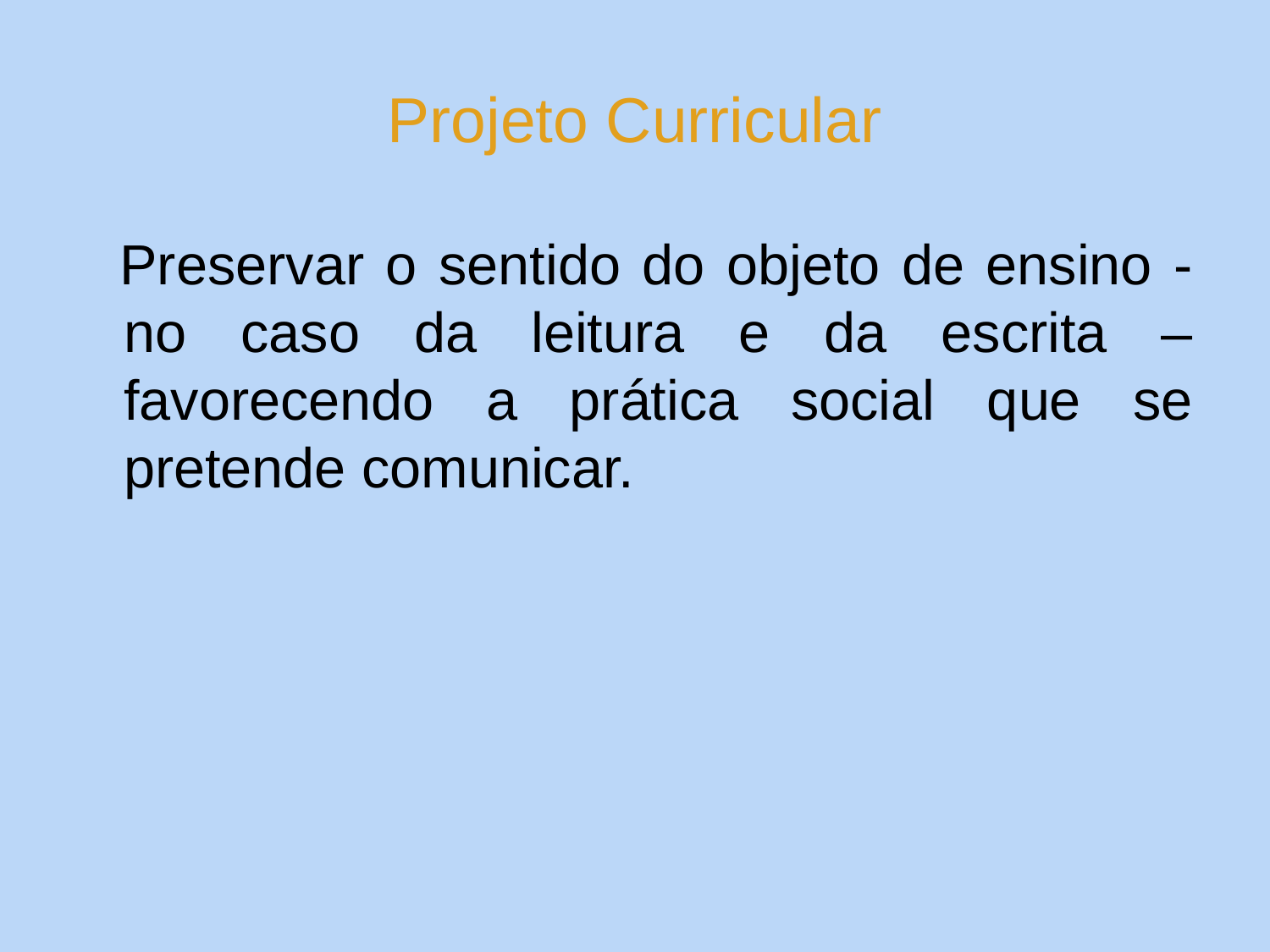

# Projeto Curricular
  Preservar o sentido do objeto de ensino - no caso da leitura e da escrita – favorecendo a prática social que se pretende comunicar.